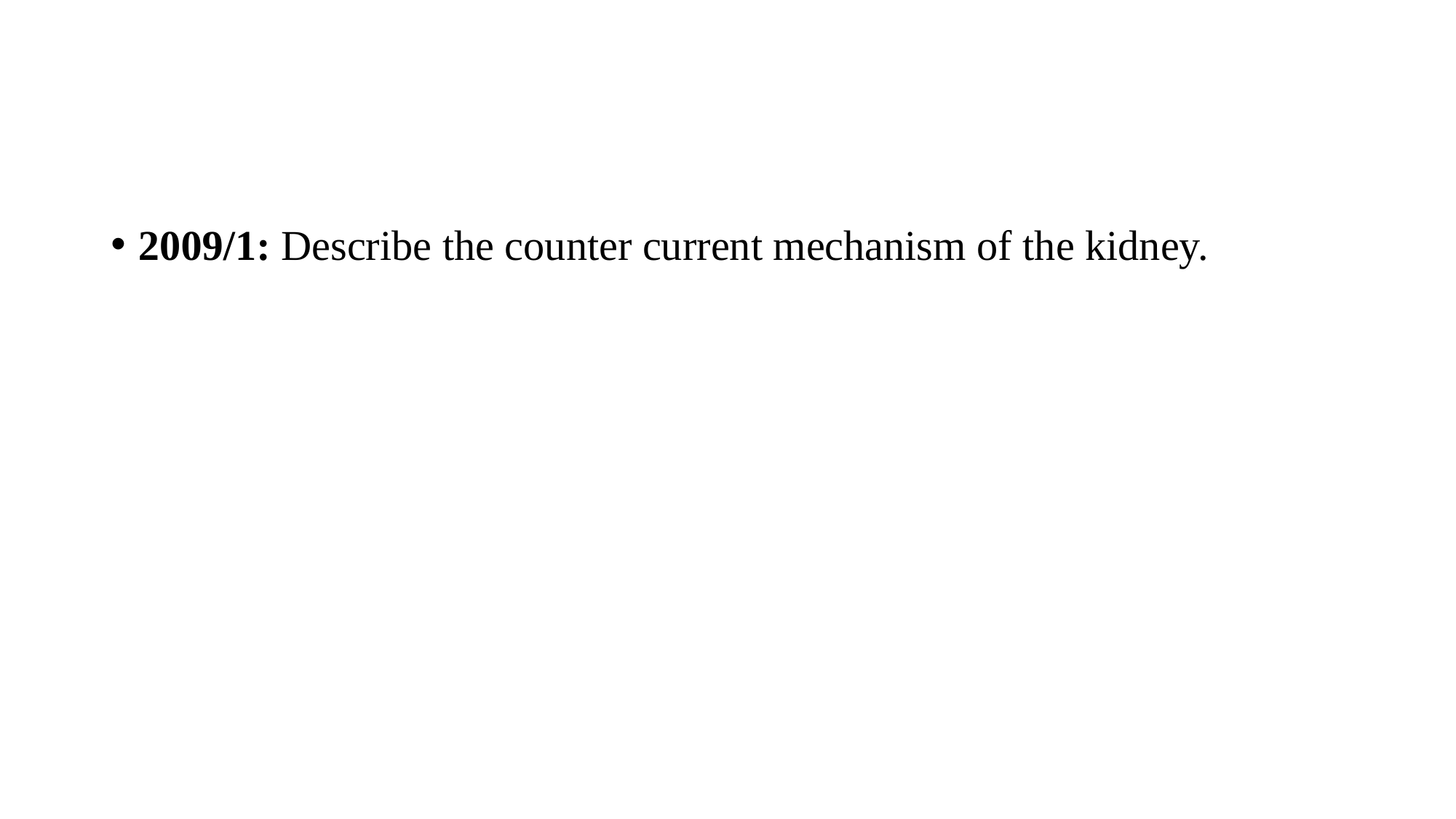

#
2009/1: Describe the counter current mechanism of the kidney.